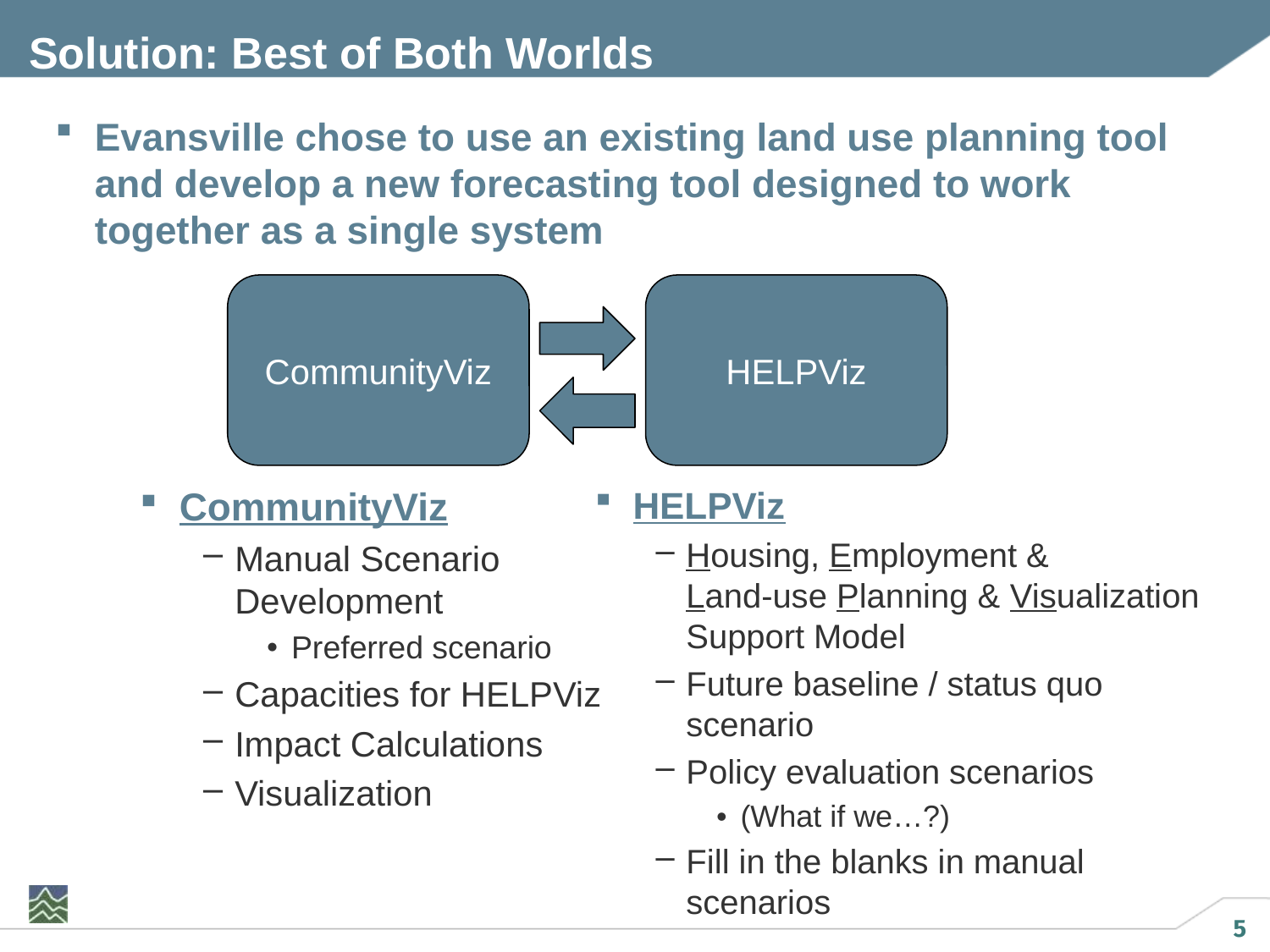

# Solution: Best of Both Worlds
Evansville chose to use an existing land use planning tool and develop a new forecasting tool designed to work together as a single system

CommunityViz
HELPViz

CommunityViz
Manual Scenario Development
Preferred scenario
Capacities for HELPViz
Impact Calculations
Visualization
HELPViz
Housing, Employment &
Land-use Planning & Visualization Support Model
Future baseline / status quo scenario
Policy evaluation scenarios
(What if we…?)
Fill in the blanks in manual scenarios